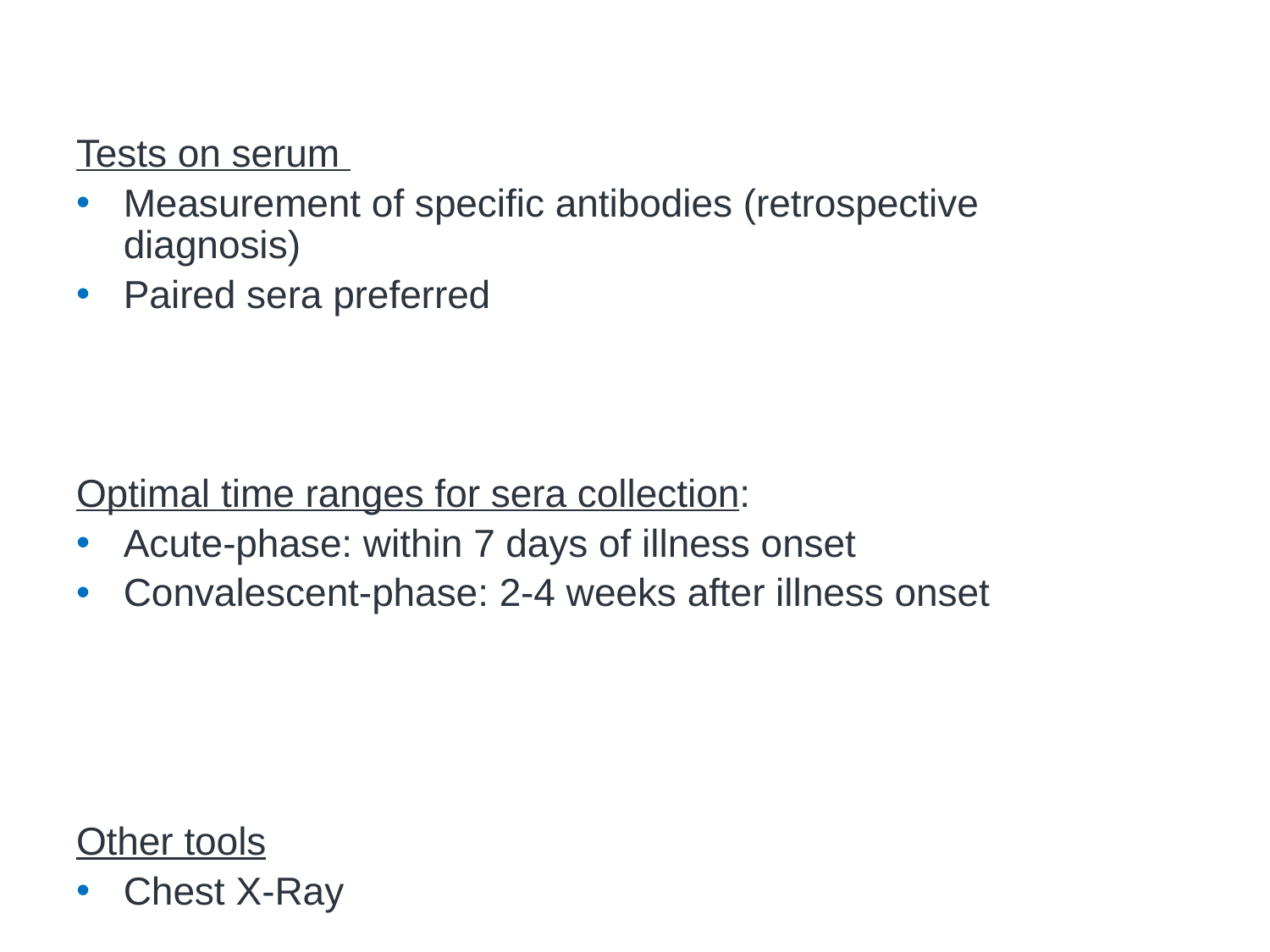

# Diagnosis of Novel Influenza A Virus Infections
Tests on serum
Measurement of specific antibodies (retrospective diagnosis)
Paired sera preferred

Optimal time ranges for sera collection:
Acute-phase: within 7 days of illness onset
Convalescent-phase: 2-4 weeks after illness onset

Other tools
Chest X-Ray